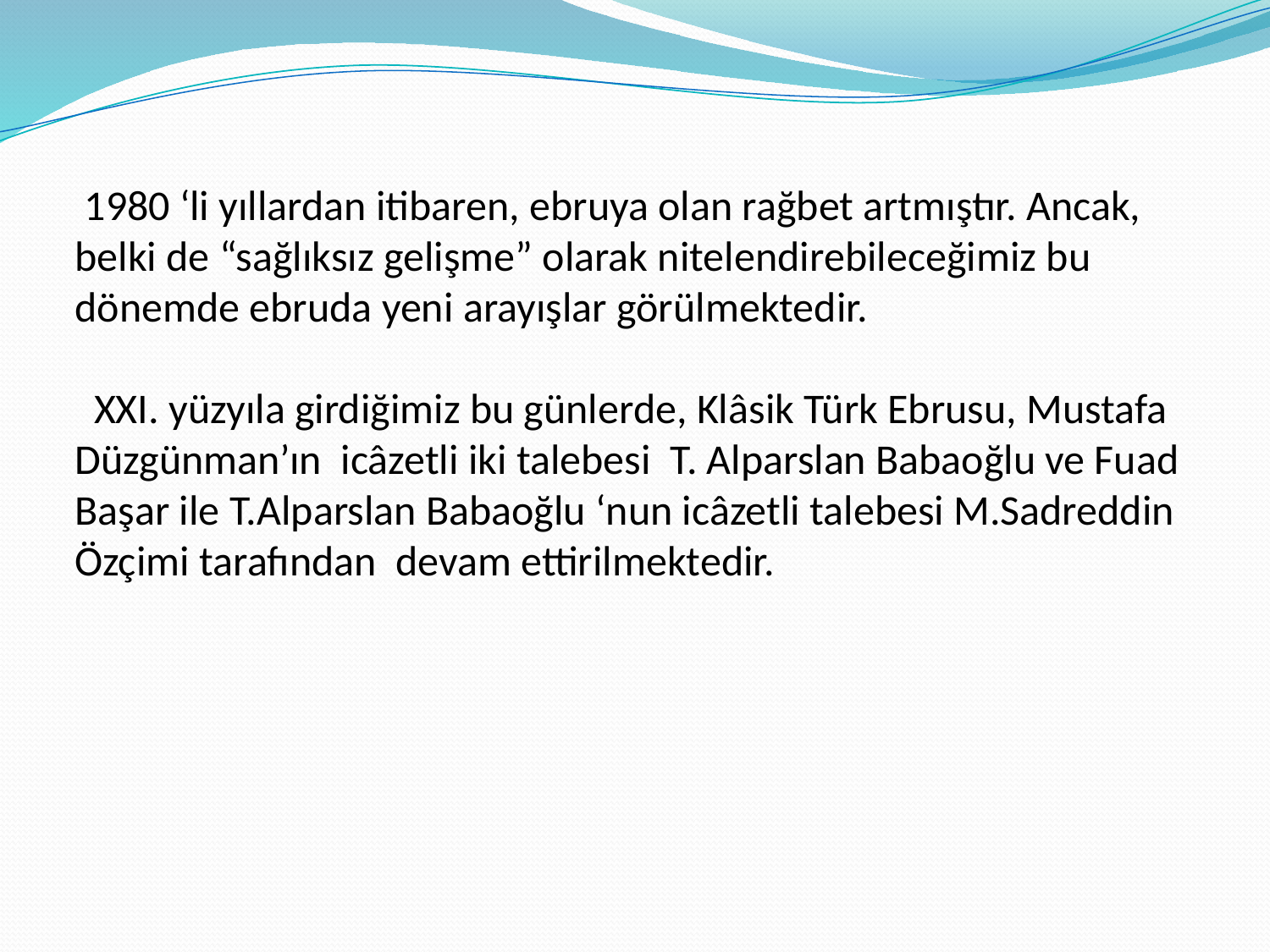

# 1980 ‘li yıllardan itibaren, ebruya olan rağbet artmıştır. Ancak, belki de “sağlıksız gelişme” olarak nitelendirebileceğimiz bu dönemde ebruda yeni arayışlar görülmektedir. XXI. yüzyıla girdiğimiz bu günlerde, Klâsik Türk Ebrusu, Mustafa Düzgünman’ın  icâzetli iki talebesi  T. Alparslan Babaoğlu ve Fuad Başar ile T.Alparslan Babaoğlu ‘nun icâzetli talebesi M.Sadreddin Özçimi tarafından  devam ettirilmektedir.